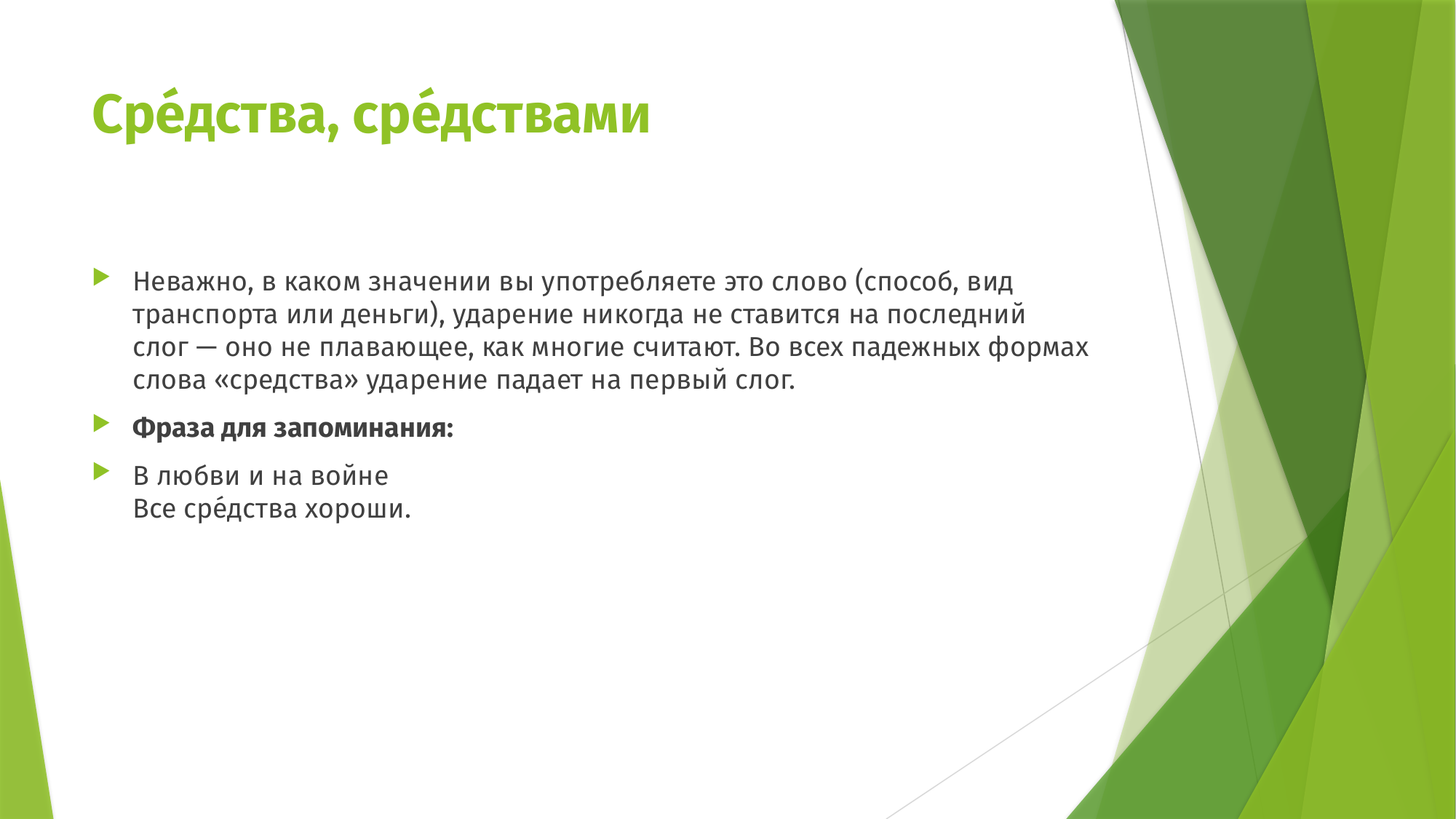

# Сре́дства, сре́дствами
Неважно, в каком значении вы употребляете это слово (способ, вид транспорта или деньги), ударение никогда не ставится на последний слог — оно не плавающее, как многие считают. Во всех падежных формах слова «средства» ударение падает на первый слог.
Фраза для запоминания:
В любви и на войне
Все сре́дства хороши.